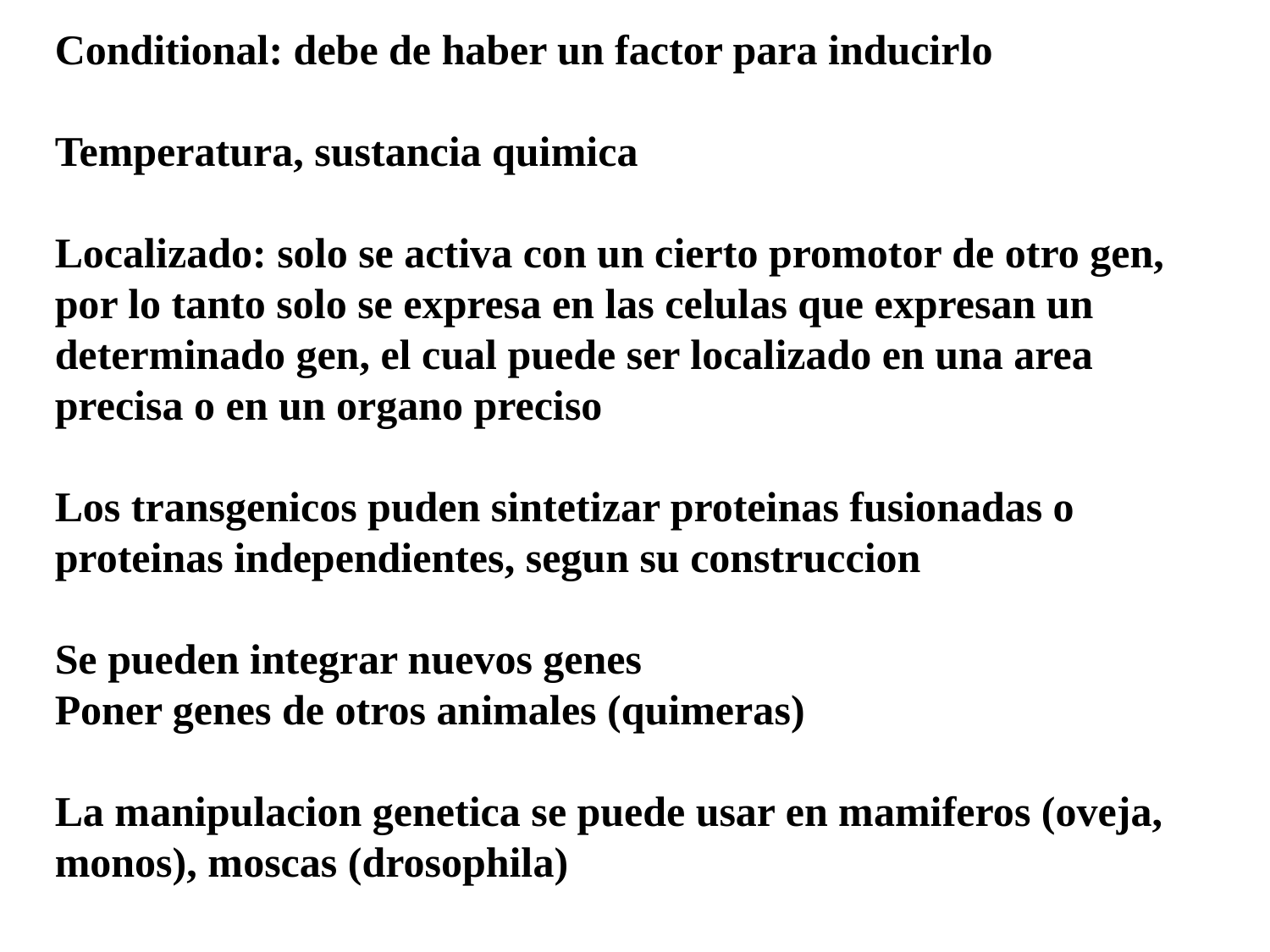

Conditional: debe de haber un factor para inducirlo

Temperatura, sustancia quimica

Localizado: solo se activa con un cierto promotor de otro gen, por lo tanto solo se expresa en las celulas que expresan un determinado gen, el cual puede ser localizado en una area precisa o en un organo preciso

Los transgenicos puden sintetizar proteinas fusionadas o proteinas independientes, segun su construccion

Se pueden integrar nuevos genes
Poner genes de otros animales (quimeras)

La manipulacion genetica se puede usar en mamiferos (oveja, monos), moscas (drosophila)